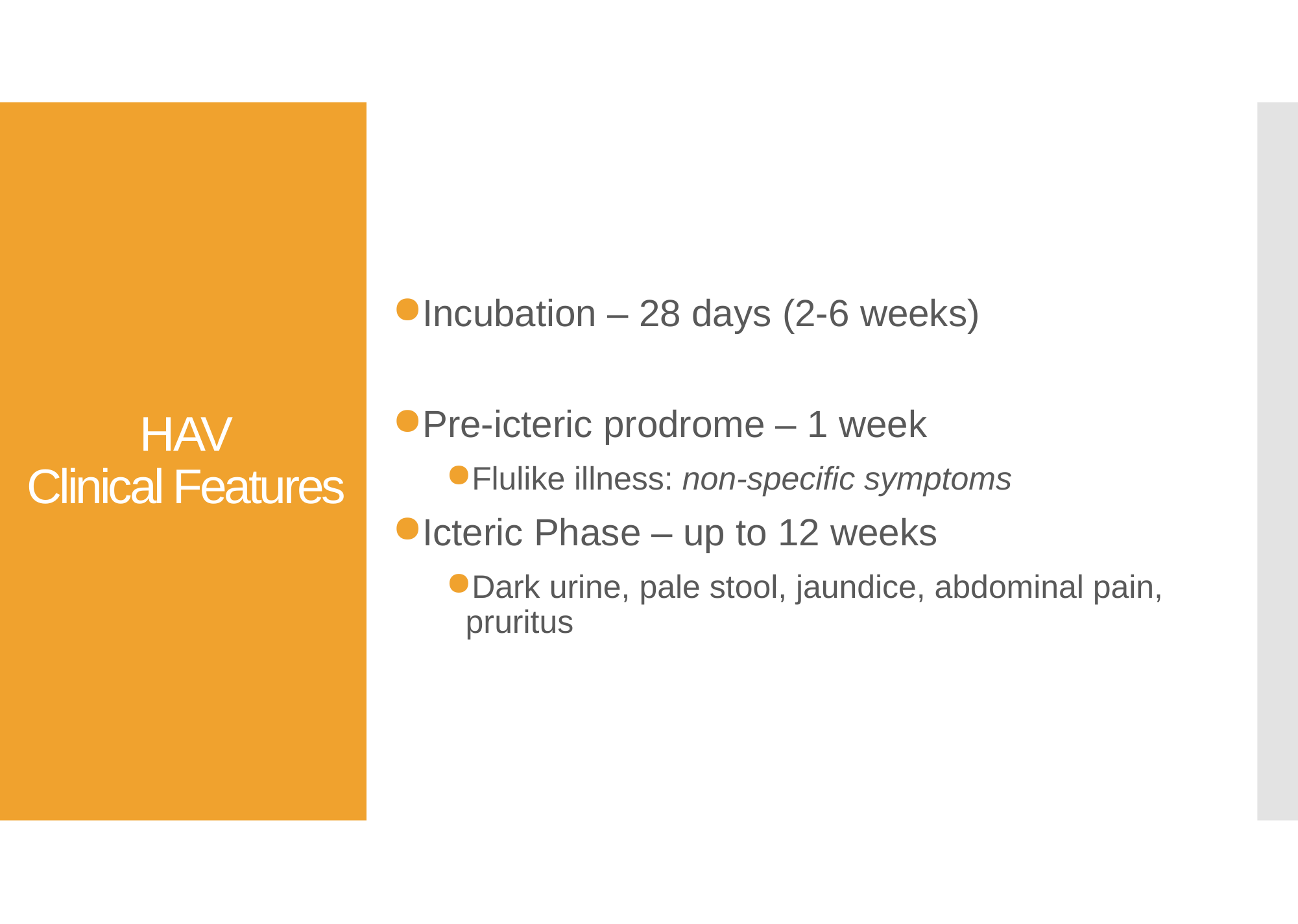

Incubation – 28 days (2-6 weeks)

Pre-icteric prodrome – 1 week
Flulike illness: non-specific symptoms
Icteric Phase – up to 12 weeks
Dark urine, pale stool, jaundice, abdominal pain, pruritus
# HAV Clinical Features